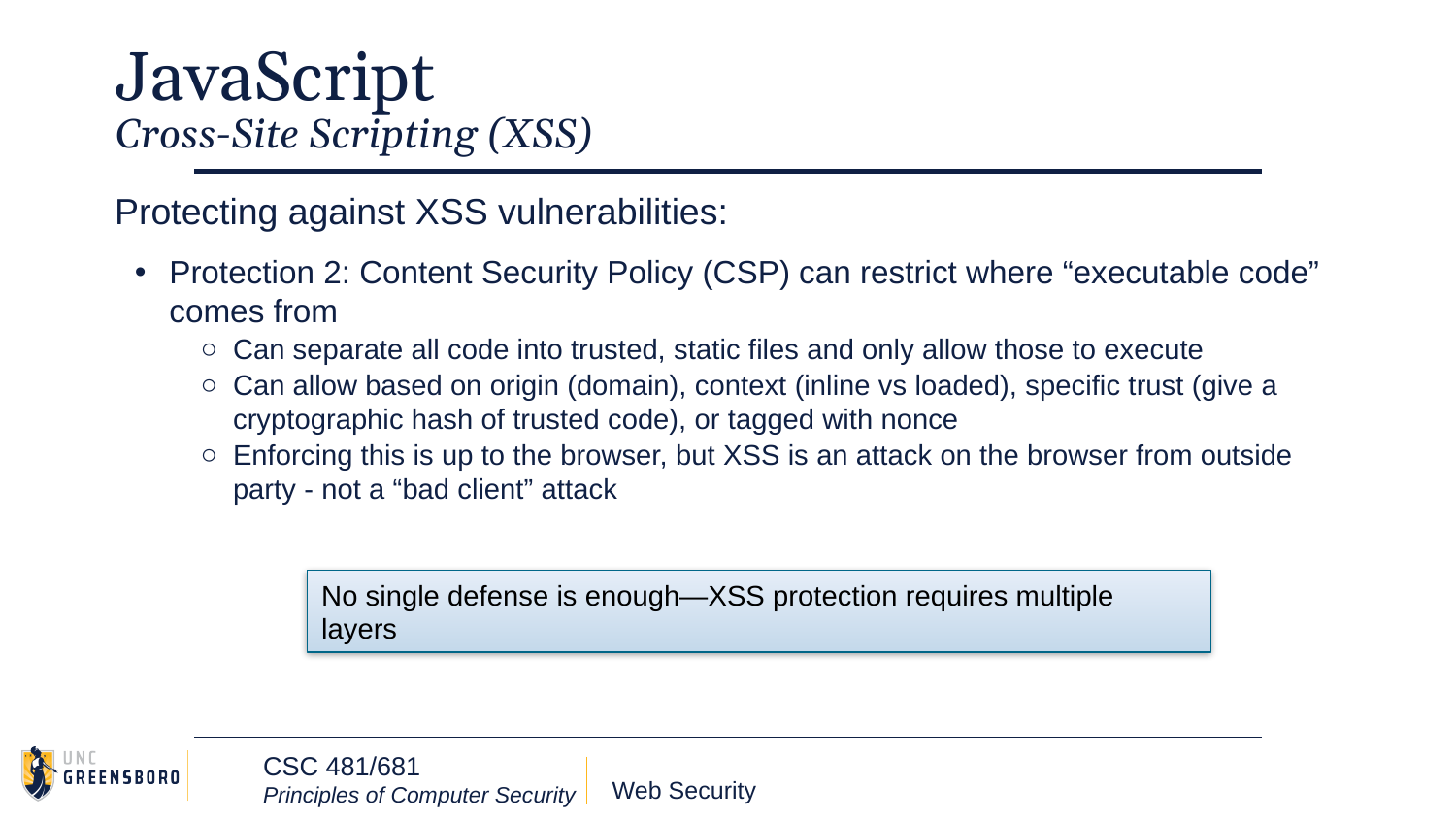

# JavaScript Cross-Site Scripting (XSS)
Protecting against XSS vulnerabilities:
Protection 2: Content Security Policy (CSP) can restrict where “executable code” comes from
Can separate all code into trusted, static files and only allow those to execute
Can allow based on origin (domain), context (inline vs loaded), specific trust (give a cryptographic hash of trusted code), or tagged with nonce
Enforcing this is up to the browser, but XSS is an attack on the browser from outside party - not a “bad client” attack
No single defense is enough—XSS protection requires multiple layers